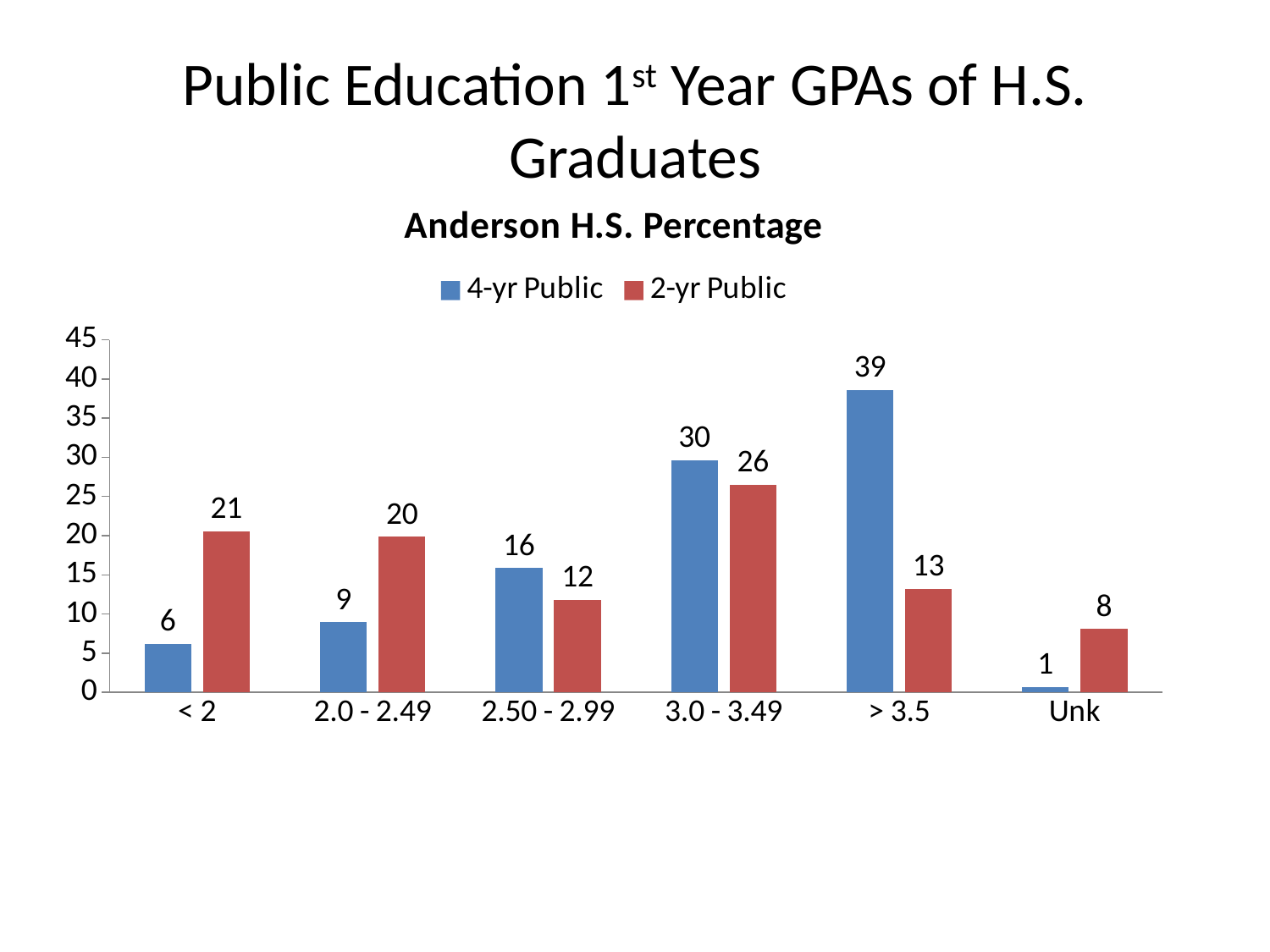

# Public Education 1st Year GPAs of H.S. Graduates

### Chart: Anderson H.S. Percentage

| Category | 4-yr Public | 2-yr Public |
|---|---|---|
| < 2 | 6.206896551724138 | 20.588235294117645 |
| 2.0 - 2.49 | 8.96551724137931 | 19.852941176470587 |
| 2.50 - 2.99 | 15.862068965517242 | 11.76470588235294 |
| 3.0 - 3.49 | 29.655172413793103 | 26.47058823529412 |
| > 3.5 | 38.62068965517241 | 13.23529411764706 |
| Unk | 0.6896551724137931 | 8.088235294117647 |